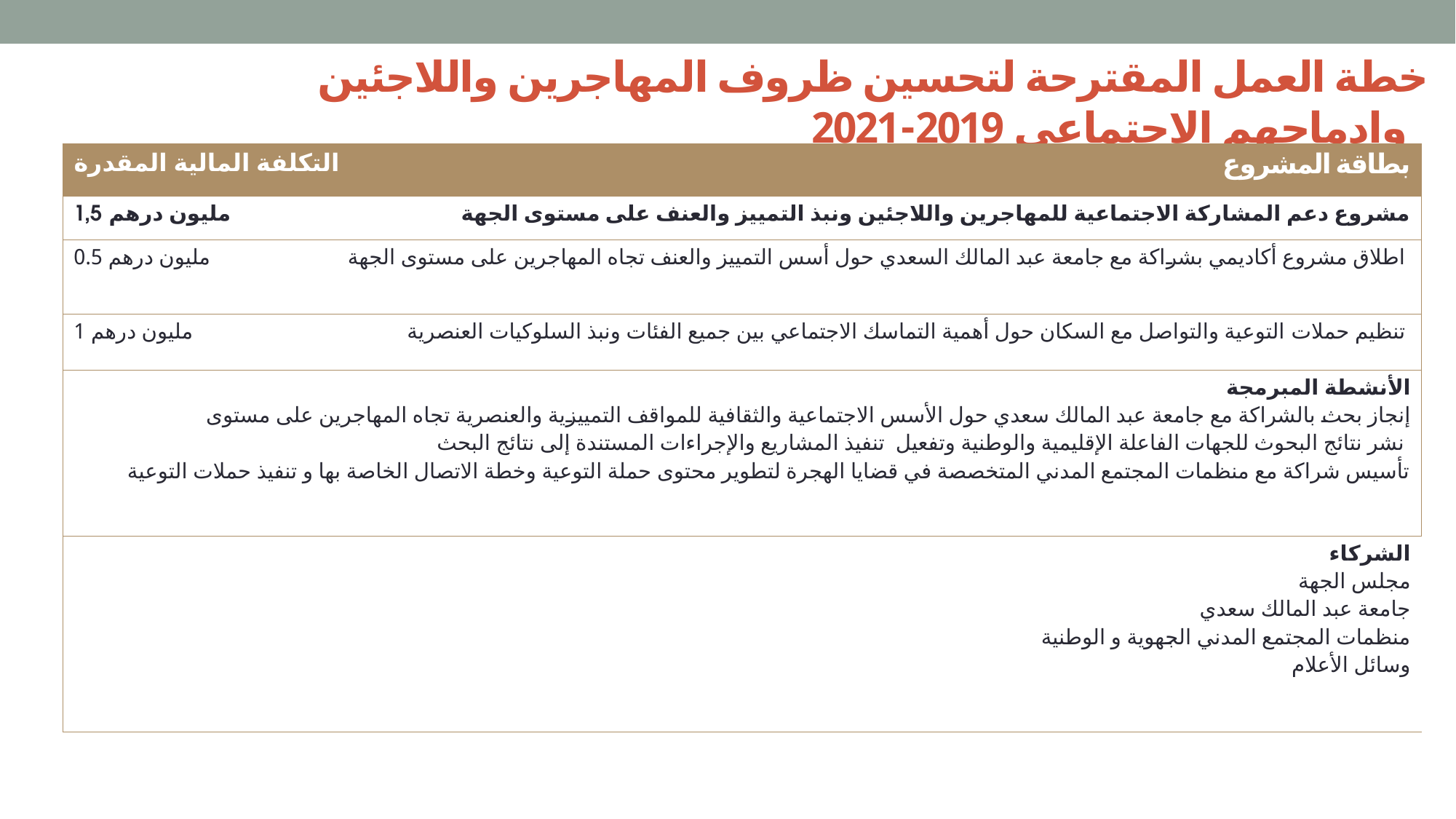

# خطة العمل المقترحة لتحسين ظروف المهاجرين واللاجئين وإدماجهم الاجتماعي 2019-2021
| التكلفة المالية المقدرة |  | بطاقة المشروع |  |
| --- | --- | --- | --- |
| 1,5 مليون درهم | مشروع دعم المشاركة الاجتماعية للمهاجرين واللاجئين ونبذ التمييز والعنف على مستوى الجهة |  |  |
| مليون درهم 0.5 | اطلاق مشروع أكاديمي بشراكة مع جامعة عبد المالك السعدي حول أسس التمييز والعنف تجاه المهاجرين على مستوى الجهة |  |  |
| مليون درهم 1 | تنظيم حملات التوعية والتواصل مع السكان حول أهمية التماسك الاجتماعي بين جميع الفئات ونبذ السلوكيات العنصرية |  |  |
| الأنشطة المبرمجة إنجاز بحث بالشراكة مع جامعة عبد المالك سعدي حول الأسس الاجتماعية والثقافية للمواقف التمييزية والعنصرية تجاه المهاجرين على مستوى نشر نتائج البحوث للجهات الفاعلة الإقليمية والوطنية وتفعيل تنفيذ المشاريع والإجراءات المستندة إلى نتائج البحث تأسيس شراكة مع منظمات المجتمع المدني المتخصصة في قضايا الهجرة لتطوير محتوى حملة التوعية وخطة الاتصال الخاصة بها و تنفيذ حملات التوعية |  |  |  |
|  |  |  | الشركاء مجلس الجهة جامعة عبد المالك سعدي منظمات المجتمع المدني الجهوية و الوطنية وسائل الأعلام |